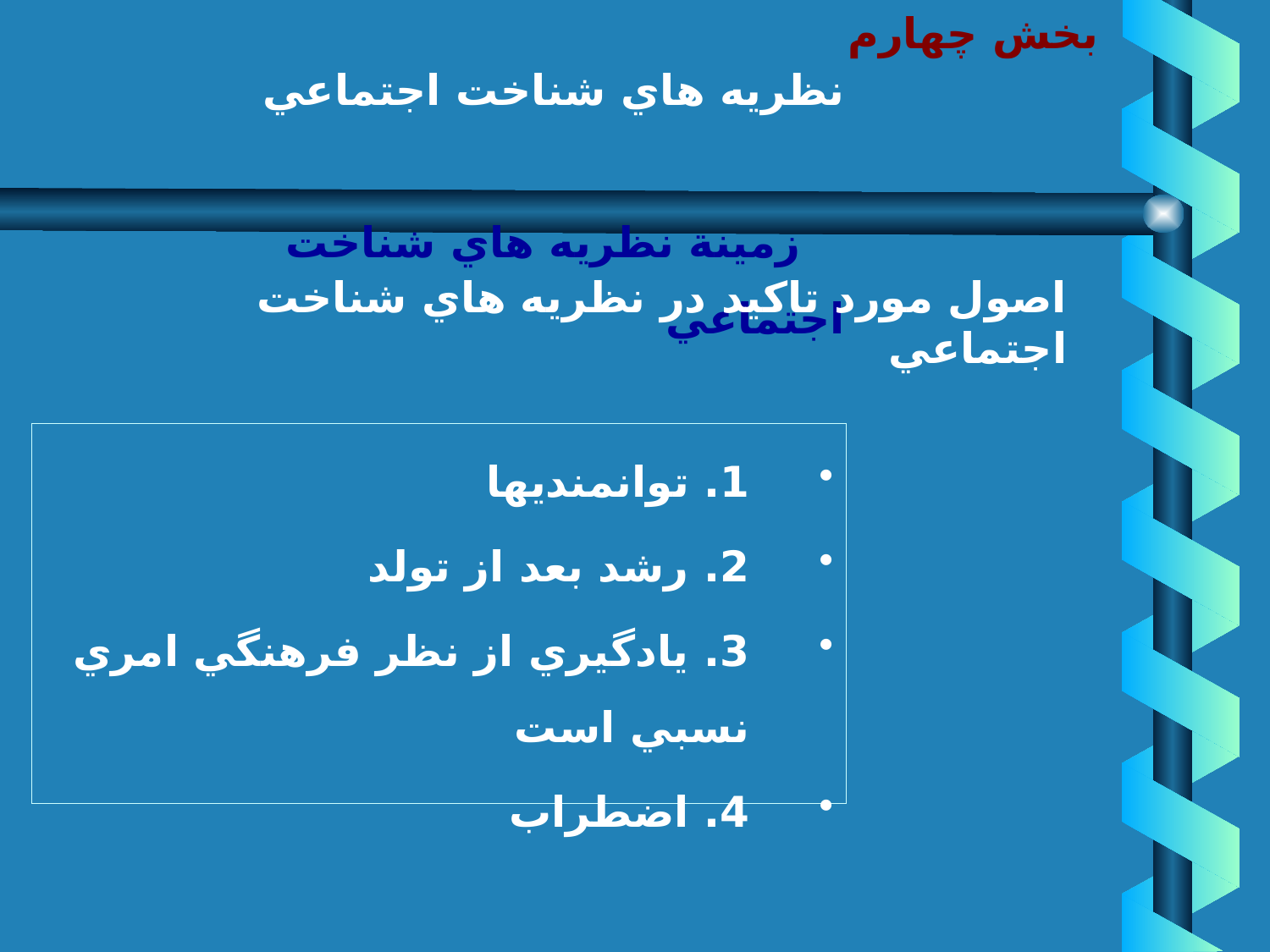

# بخش چهارم
نظريه هاي شناخت اجتماعي
   زمينة نظريه هاي شناخت اجتماعي
اصول مورد تاكيد در نظريه هاي شناخت اجتماعي

1. توانمنديها
2. رشد بعد از تولد
3. يادگيري از نظر فرهنگي امري نسبي است
4. اضطراب